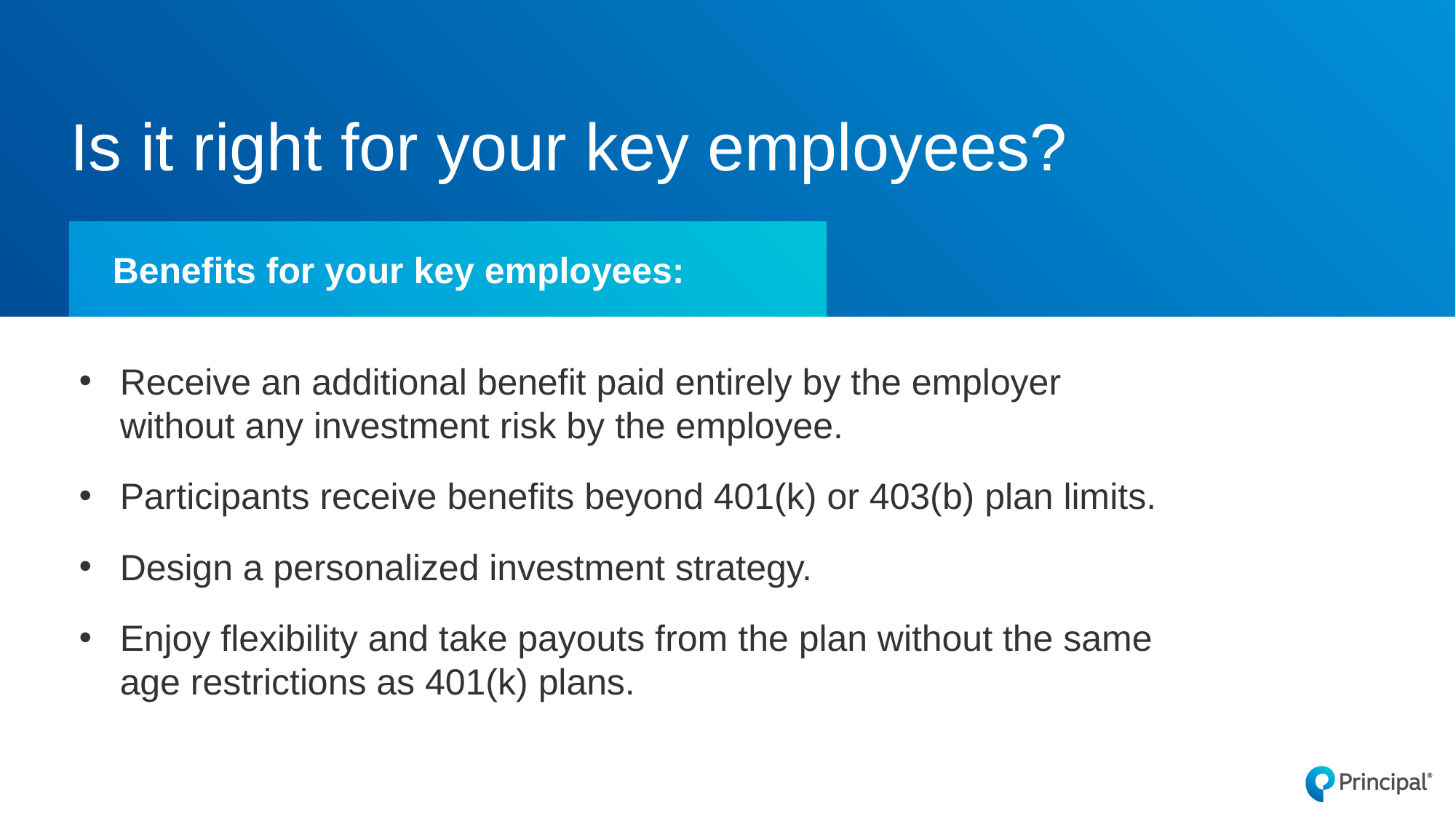

# Is it right for your key employees?
Benefits for your key employees:
Receive an additional benefit paid entirely by the employer without any investment risk by the employee.
Participants receive benefits beyond 401(k) or 403(b) plan limits.
Design a personalized investment strategy.
Enjoy flexibility and take payouts from the plan without the same age restrictions as 401(k) plans.